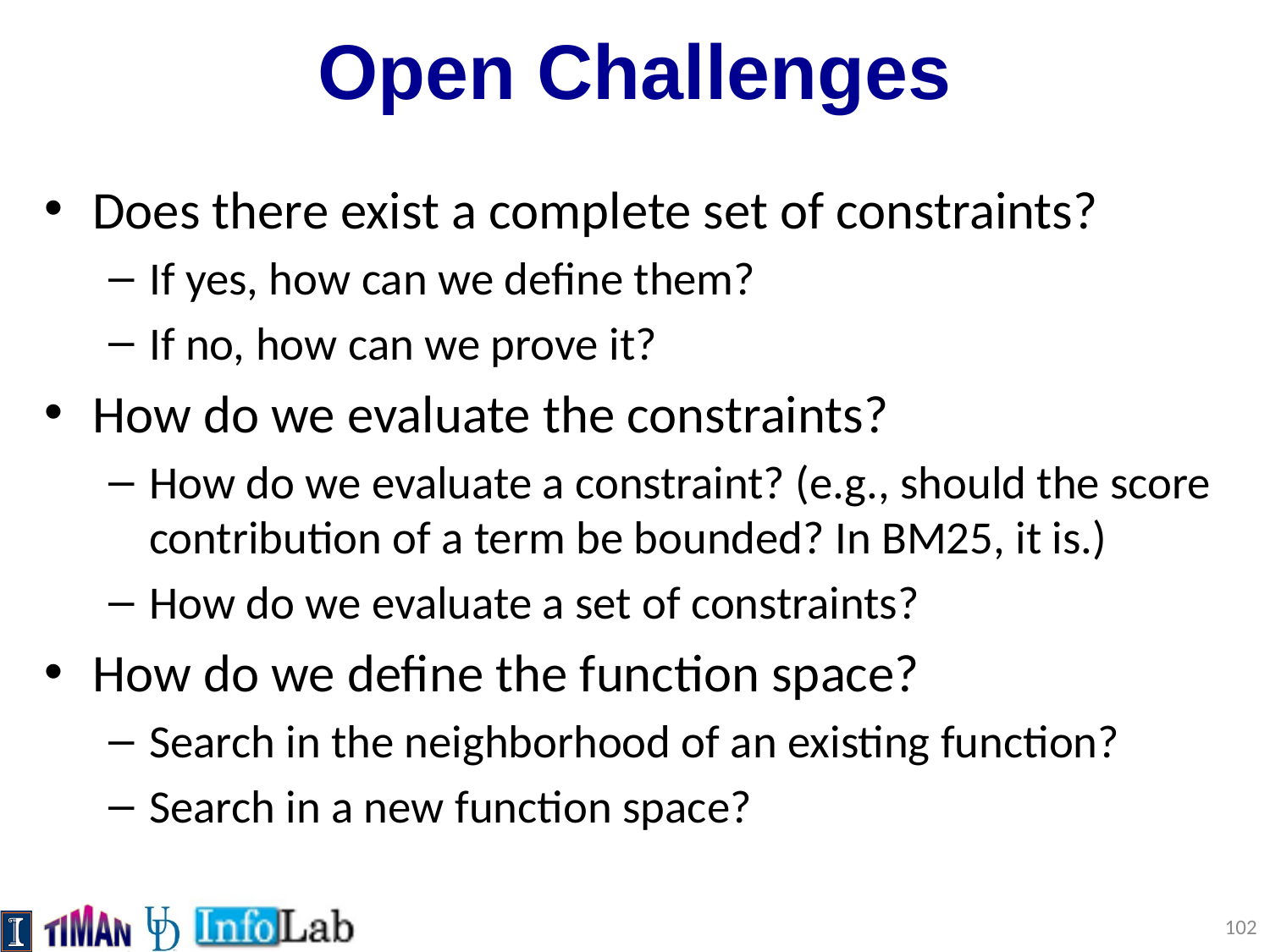

# Open Challenges
Does there exist a complete set of constraints?
If yes, how can we define them?
If no, how can we prove it?
How do we evaluate the constraints?
How do we evaluate a constraint? (e.g., should the score contribution of a term be bounded? In BM25, it is.)
How do we evaluate a set of constraints?
How do we define the function space?
Search in the neighborhood of an existing function?
Search in a new function space?

102